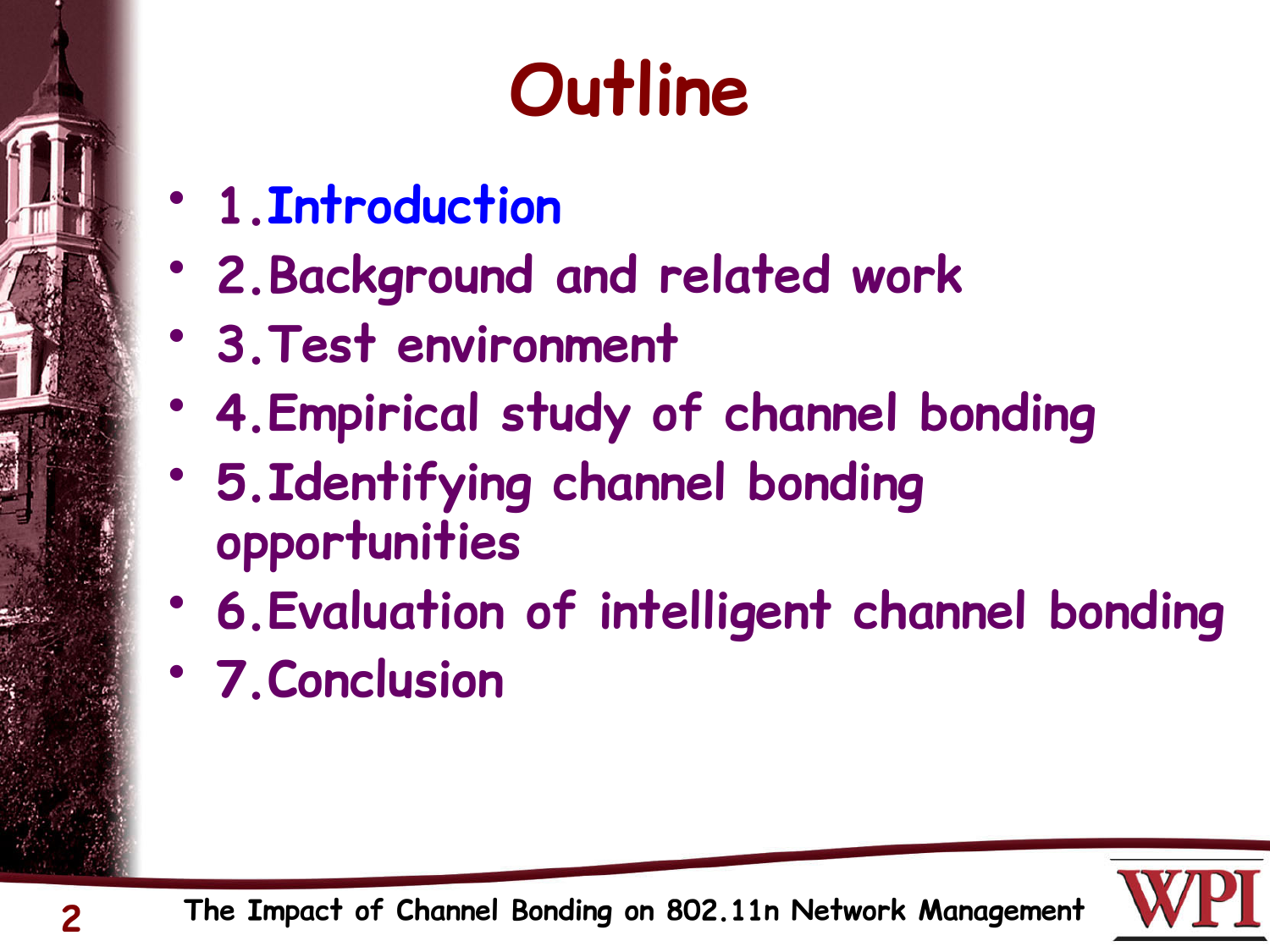

# Outline
1.Introduction
2.Background and related work
3.Test environment
4.Empirical study of channel bonding
5.Identifying channel bonding opportunities
6.Evaluation of intelligent channel bonding
7.Conclusion

The Impact of Channel Bonding on 802.11n Network Management
2